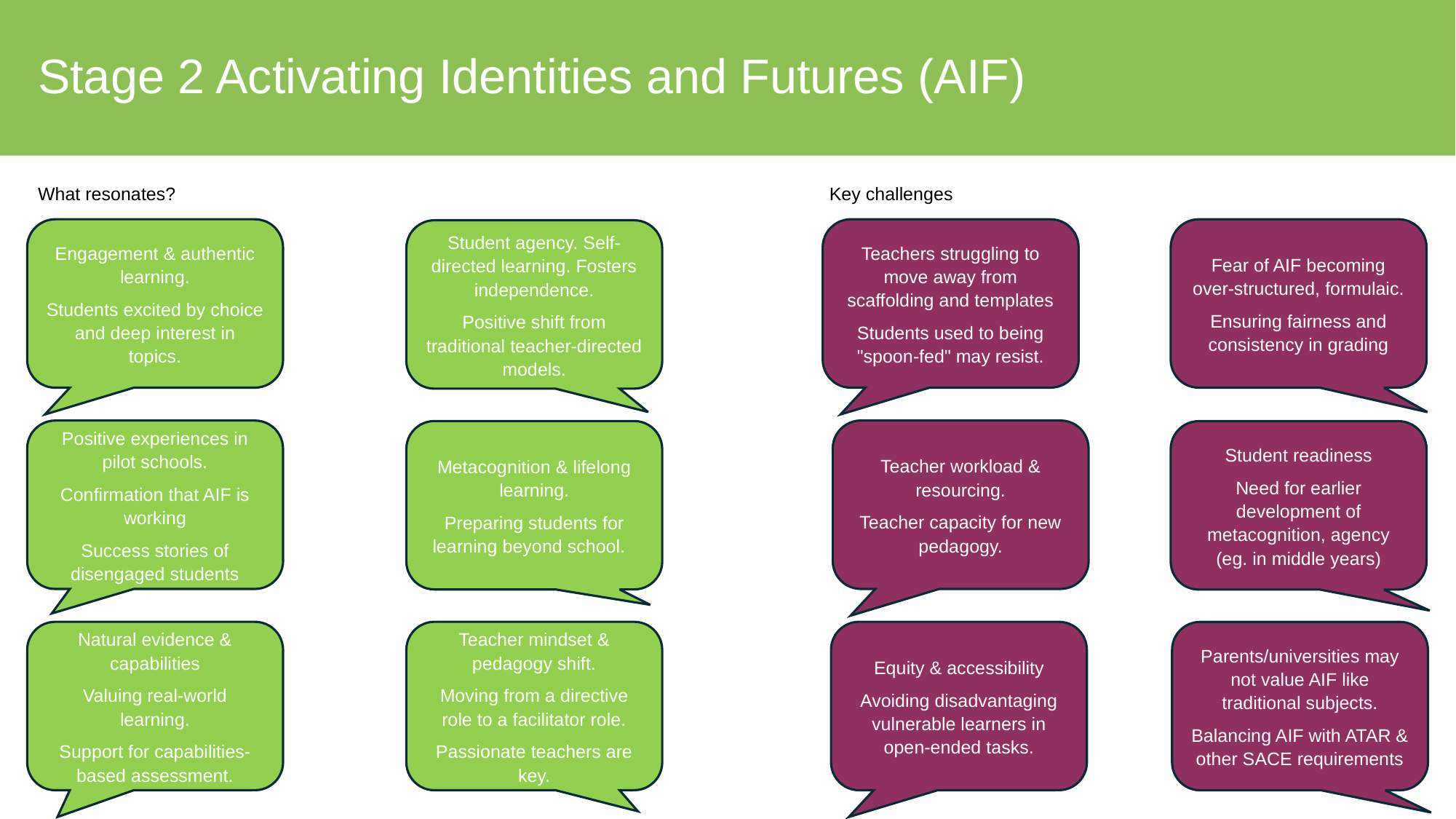

Stage 2 Activating Identities and Futures (AIF)
What resonates?
Key challenges
Teachers struggling to move away from scaffolding and templates
Students used to being "spoon-fed" may resist.
Fear of AIF becoming over-structured, formulaic.
Ensuring fairness and consistency in grading
Engagement & authentic learning.
Students excited by choice and deep interest in topics.
Student agency. Self-directed learning. Fosters independence.
Positive shift from traditional teacher-directed models.
Teacher workload & resourcing.
Teacher capacity for new pedagogy.
Positive experiences in pilot schools.
Confirmation that AIF is working
Success stories of disengaged students
Metacognition & lifelong learning.
Preparing students for learning beyond school.
Student readiness
Need for earlier development of metacognition, agency (eg. in middle years)
Natural evidence & capabilities
Valuing real-world learning.
Support for capabilities-based assessment.
Teacher mindset & pedagogy shift.
Moving from a directive role to a facilitator role.
Passionate teachers are key.
Equity & accessibility
Avoiding disadvantaging vulnerable learners in open-ended tasks.
Parents/universities may not value AIF like traditional subjects.
Balancing AIF with ATAR & other SACE requirements